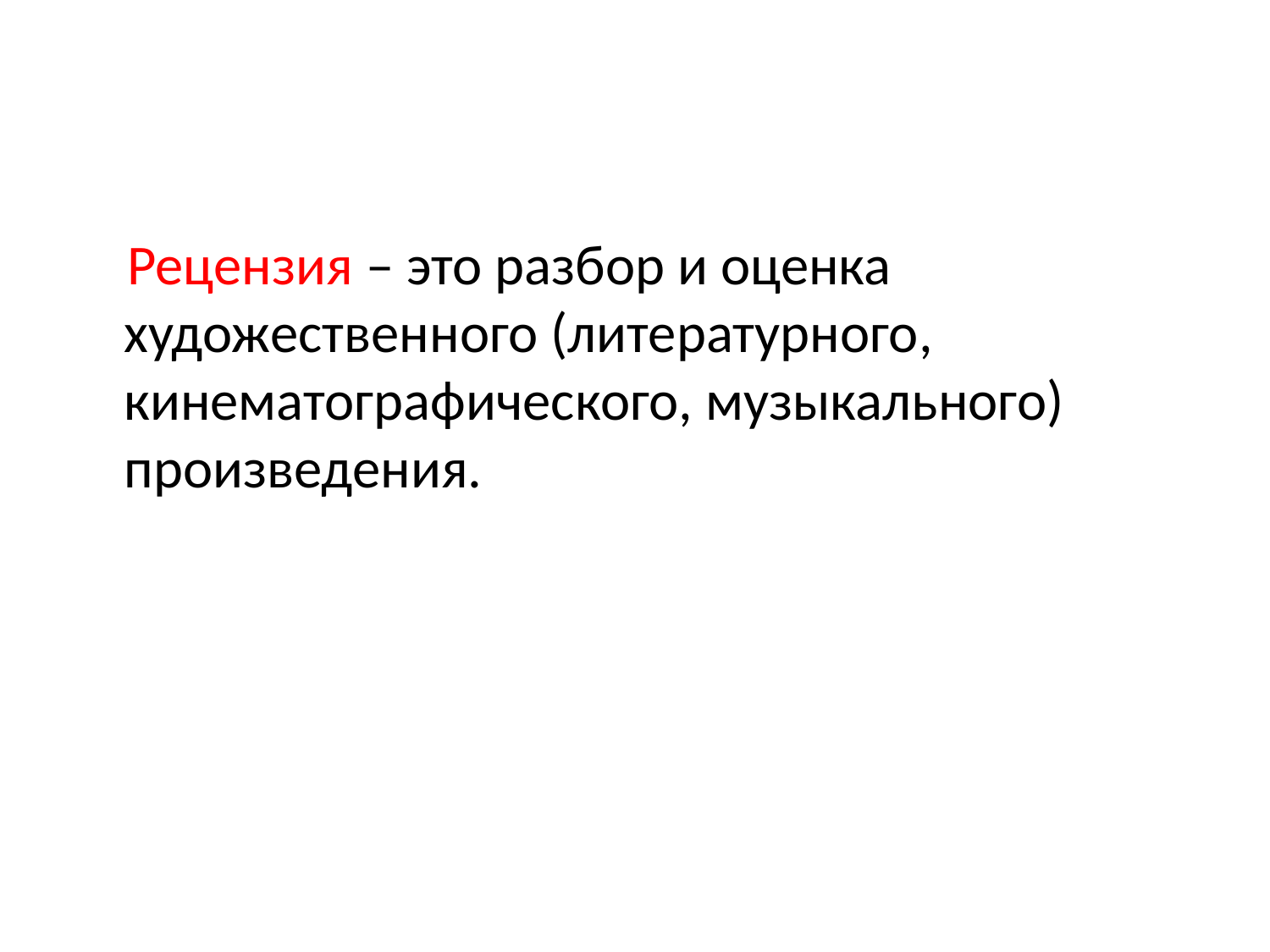

#
    Рецензия – это разбор и оценка художественного (литературного, кинематографического, музыкального) произведения.